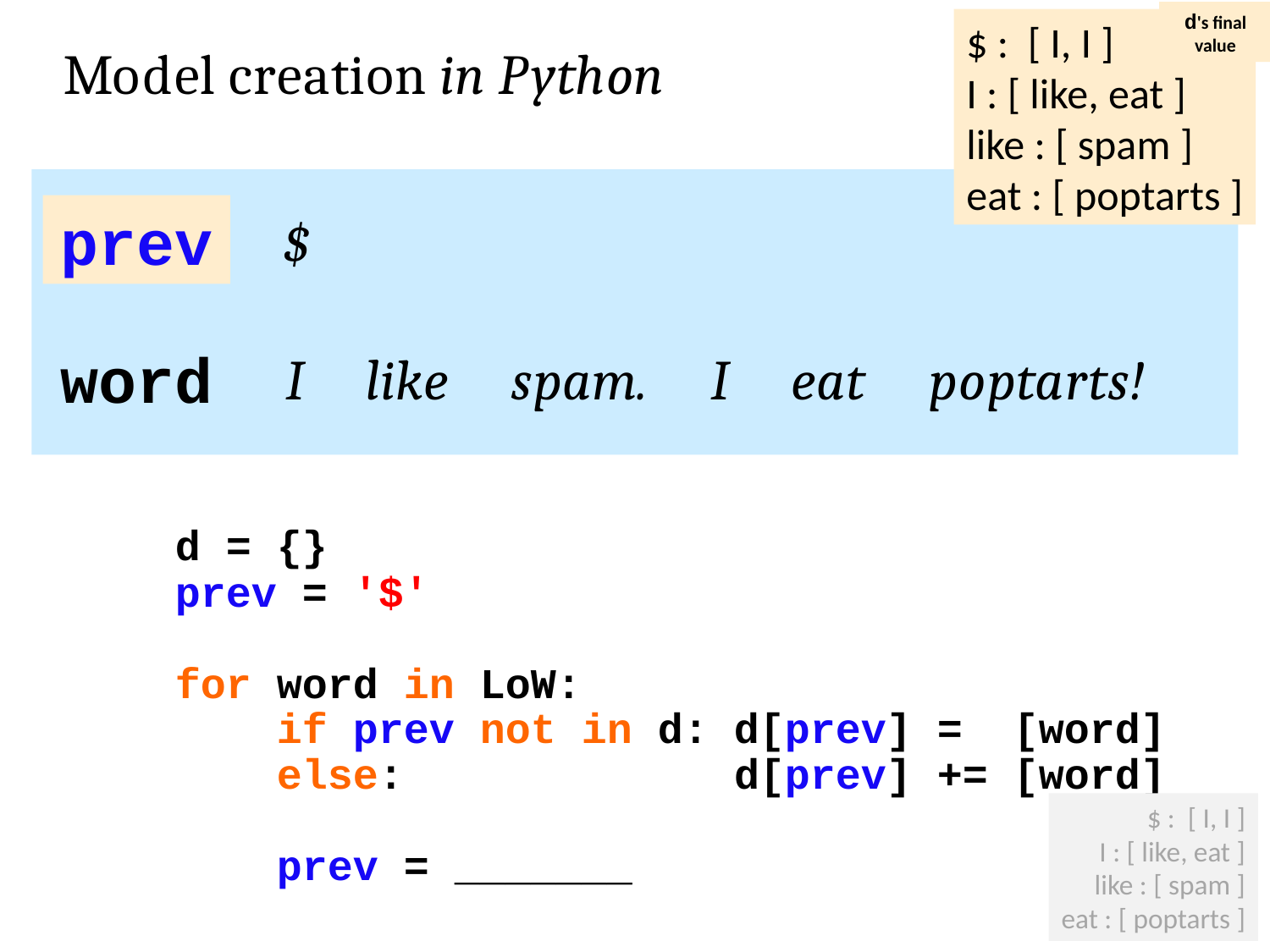

d's final value
$ :  [ I, I ]
I : [ like, eat ]
like : [ spam ]
eat : [ poptarts ]
Model creation in Python

prev
$
word
I     like     spam.     I     eat     poptarts!
d = {}
prev = '$'

for word in LoW:
    if prev not in d: d[prev] =  [word]
    else:             d[prev] += [word]

    prev = _______
$ :  [ I, I ]
I : [ like, eat ]
like : [ spam ]
eat : [ poptarts ]